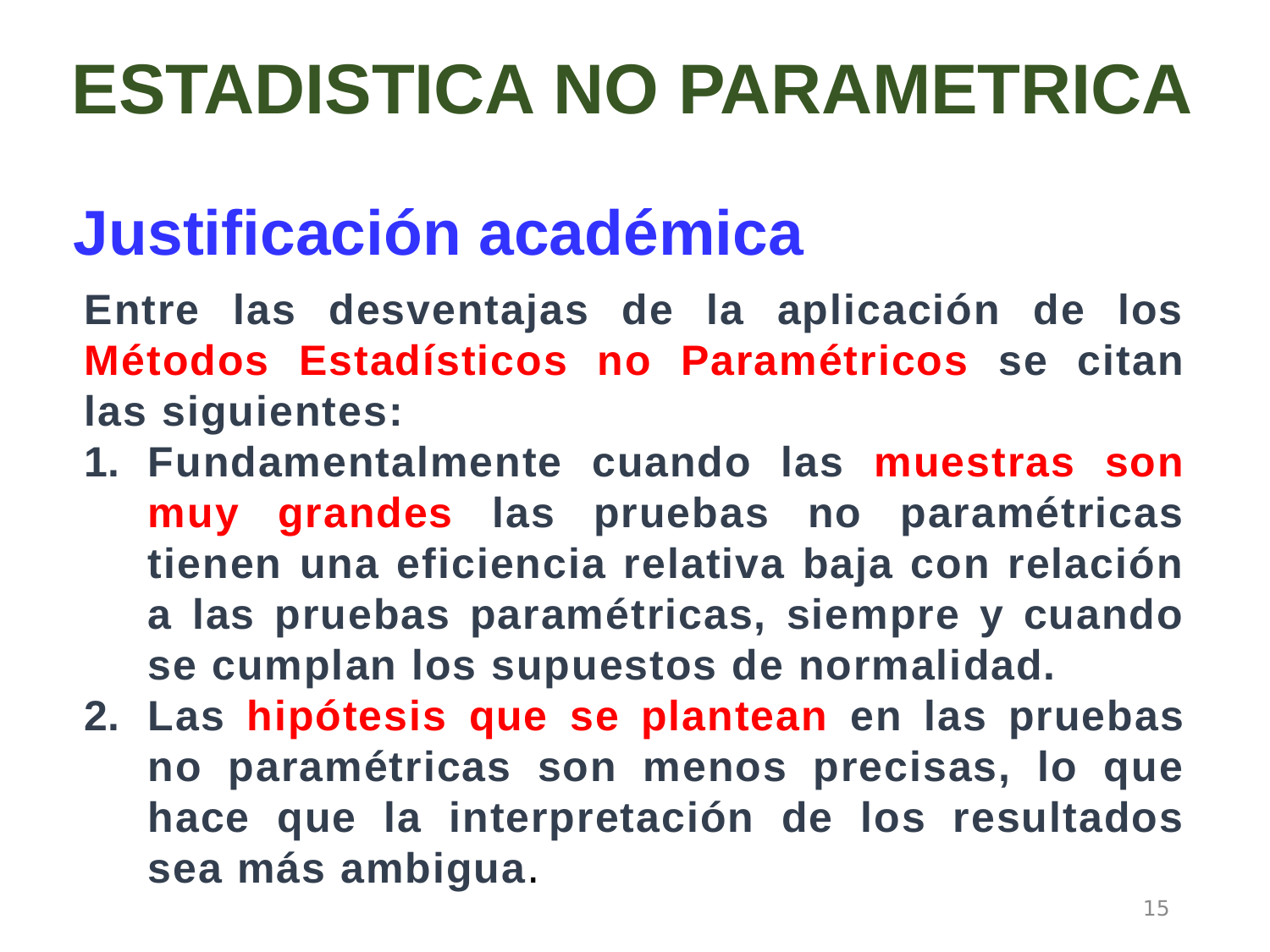

ESTADISTICA NO PARAMETRICA
Justificación académica
Entre las desventajas de la aplicación de los Métodos Estadísticos no Paramétricos se citan las siguientes:
Fundamentalmente cuando las muestras son muy grandes las pruebas no paramétricas tienen una eficiencia relativa baja con relación a las pruebas paramétricas, siempre y cuando se cumplan los supuestos de normalidad.
Las hipótesis que se plantean en las pruebas no paramétricas son menos precisas, lo que hace que la interpretación de los resultados sea más ambigua.

15